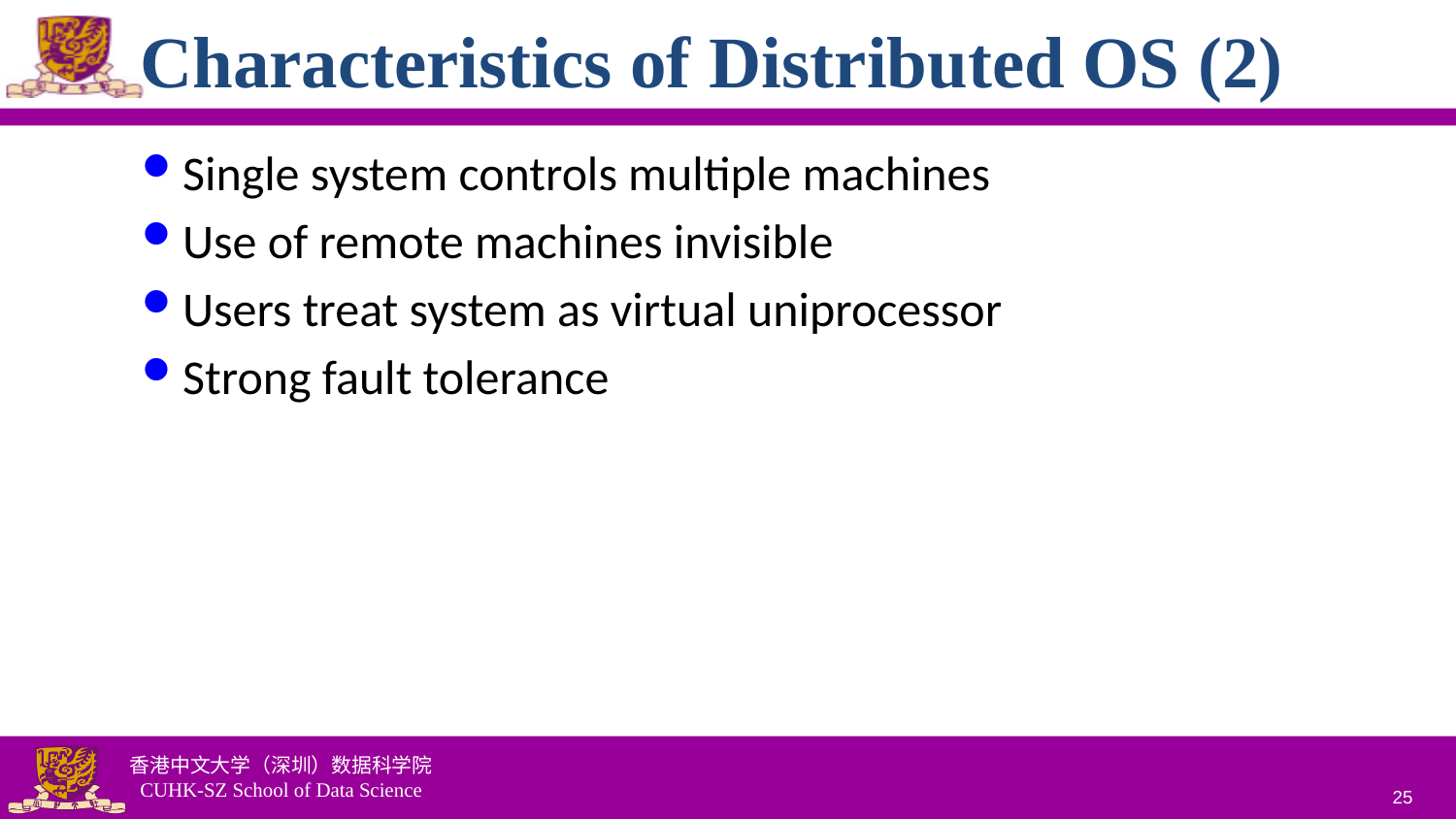

# Characteristics of Distributed OS (2)
Single system controls multiple machines
Use of remote machines invisible
Users treat system as virtual uniprocessor
Strong fault tolerance
25